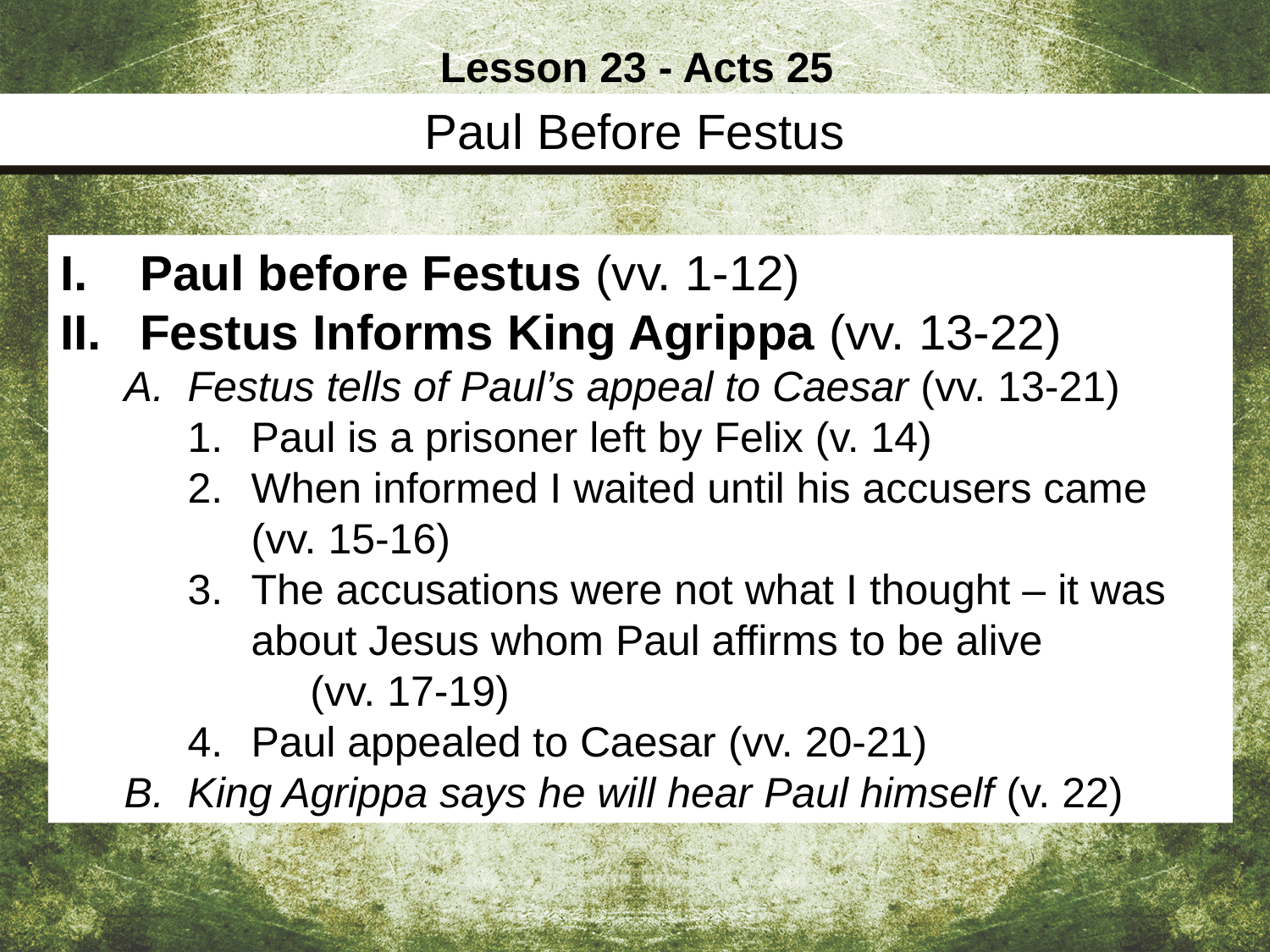

Lesson 23 - Acts 25
Paul Before Festus

Paul before Festus (vv. 1-12)
Festus Informs King Agrippa (vv. 13-22)
Festus tells of Paul’s appeal to Caesar (vv. 13-21)
Paul is a prisoner left by Felix (v. 14)
When informed I waited until his accusers came (vv. 15-16)
The accusations were not what I thought – it was about Jesus whom Paul affirms to be alive                    (vv. 17-19)
Paul appealed to Caesar (vv. 20-21)
King Agrippa says he will hear Paul himself (v. 22)